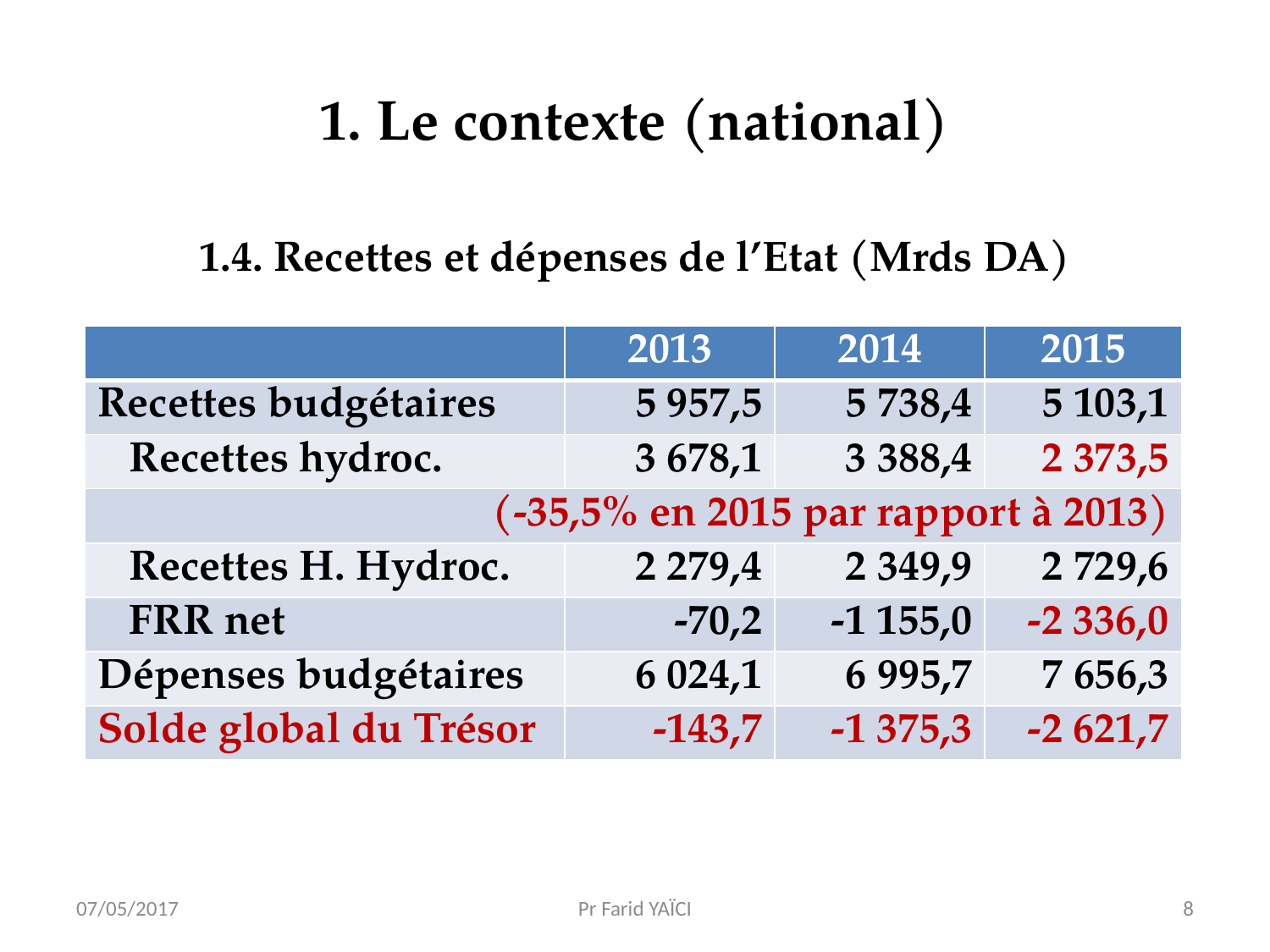

# 1. Le contexte (national)
1.4. Recettes et dépenses de l’Etat (Mrds DA)

|  | 2013 | 2014 | 2015 |
| --- | --- | --- | --- |
| Recettes budgétaires | 5 957,5 | 5 738,4 | 5 103,1 |
| Recettes hydroc. | 3 678,1 | 3 388,4 | 2 373,5 |
| (-35,5% en 2015 par rapport à 2013) |  |  |  |
| Recettes H. Hydroc. | 2 279,4 | 2 349,9 | 2 729,6 |
| FRR net | -70,2 | -1 155,0 | -2 336,0 |
| Dépenses budgétaires | 6 024,1 | 6 995,7 | 7 656,3 |
| Solde global du Trésor | -143,7 | -1 375,3 | -2 621,7 |
07/05/2017
Pr Farid YAÏCI
8